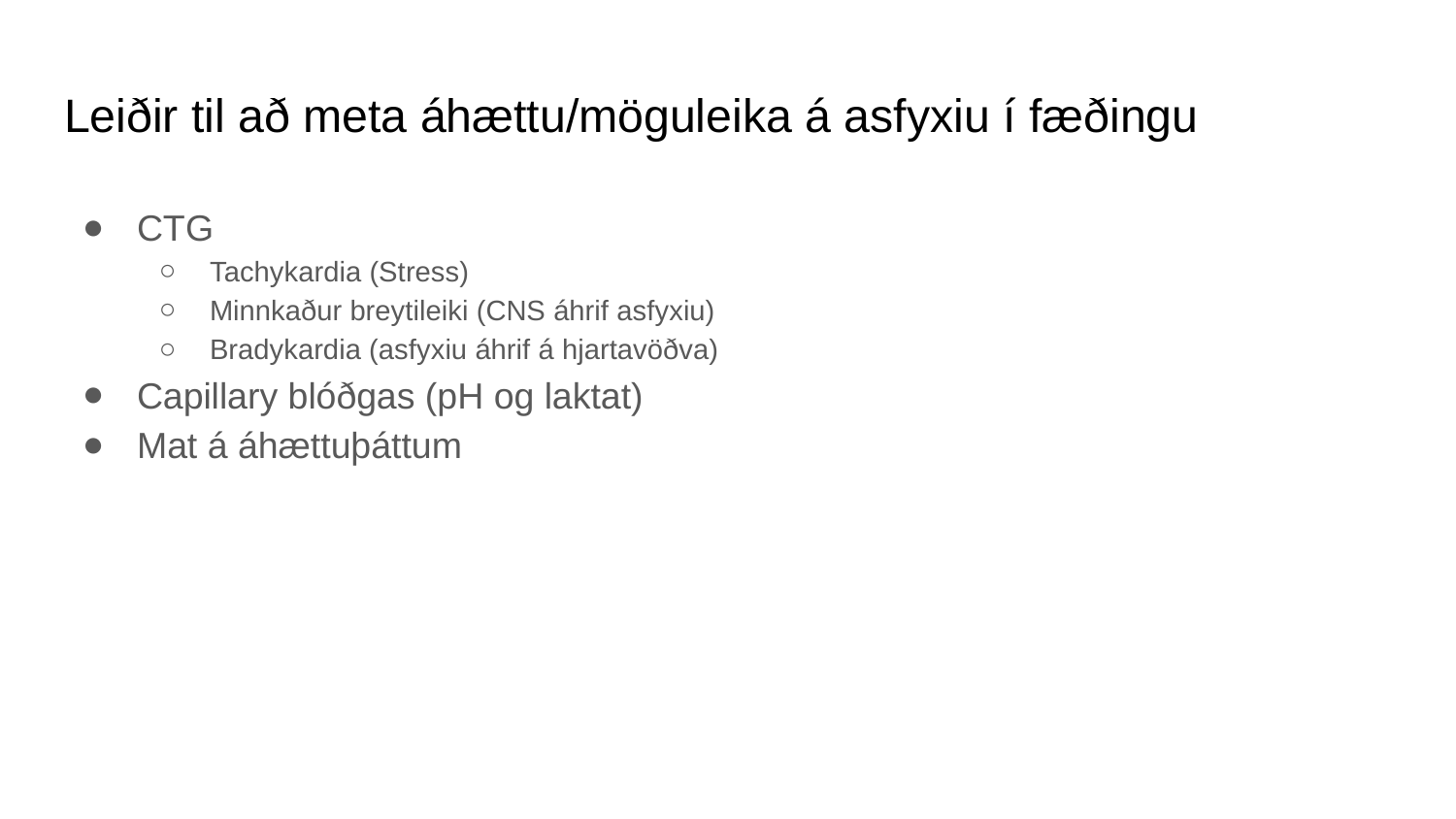

# Leiðir til að meta áhættu/möguleika á asfyxiu í fæðingu
CTG
Tachykardia (Stress)
Minnkaður breytileiki (CNS áhrif asfyxiu)
Bradykardia (asfyxiu áhrif á hjartavöðva)
Capillary blóðgas (pH og laktat)
Mat á áhættuþáttum